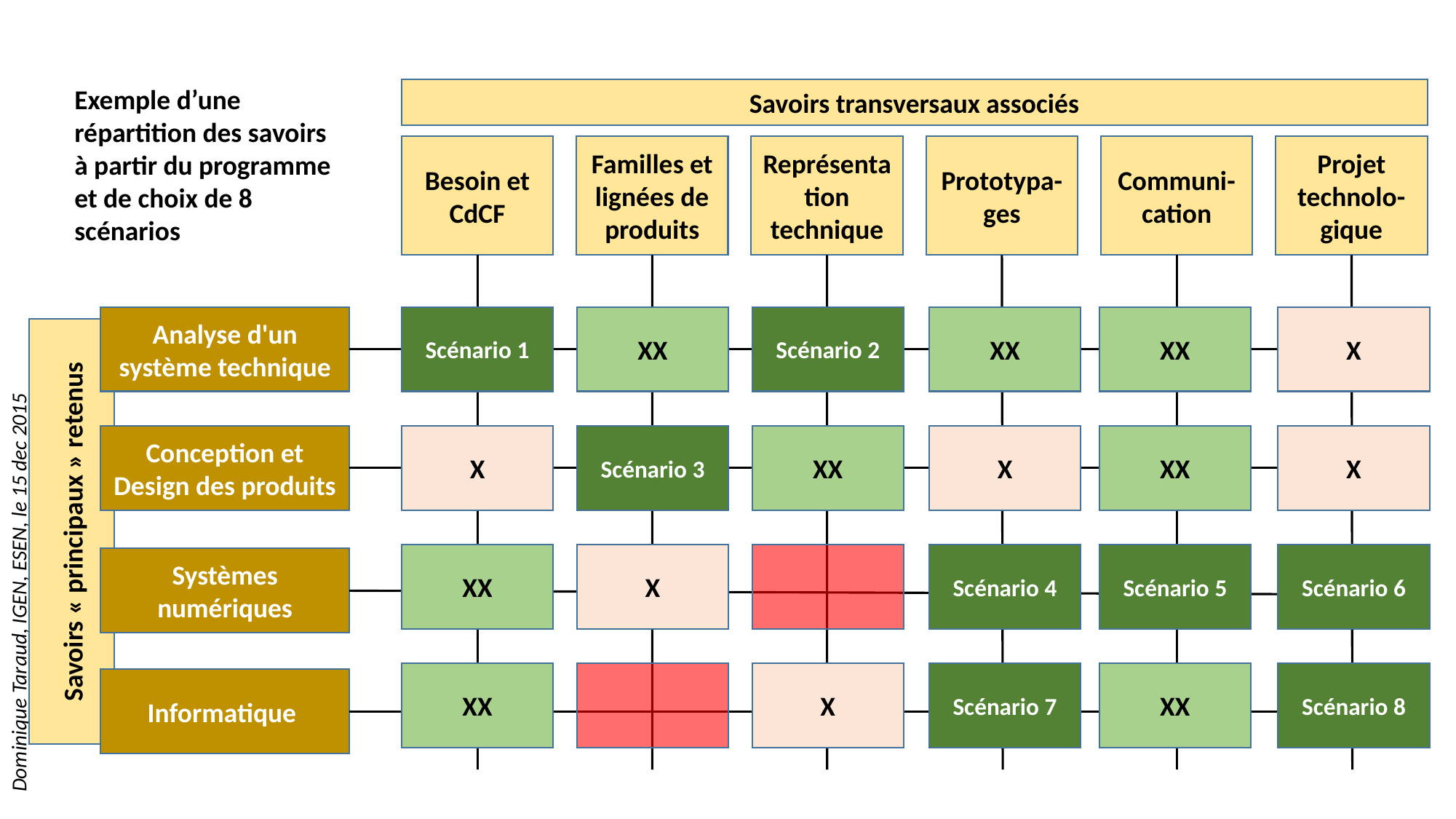

Exemple d’une répartition des savoirs à partir du programme  et de choix de 8 scénarios
Savoirs transversaux associés
Besoin et CdCF
Familles et lignées de produits
Représentation technique
Prototypa-
ges
Communi-
cation
Projet technolo-
gique
Analyse d'un système technique
Scénario 1
XX
Scénario 2
XX
XX
X
Savoirs « principaux » retenus
Conception et Design des produits
X
Scénario 3
XX
X
XX
X
XX
X

Scénario 4
Scénario 5
Scénario 6
Systèmes numériques
XX

X
Scénario 7
XX
Scénario 8
Informatique